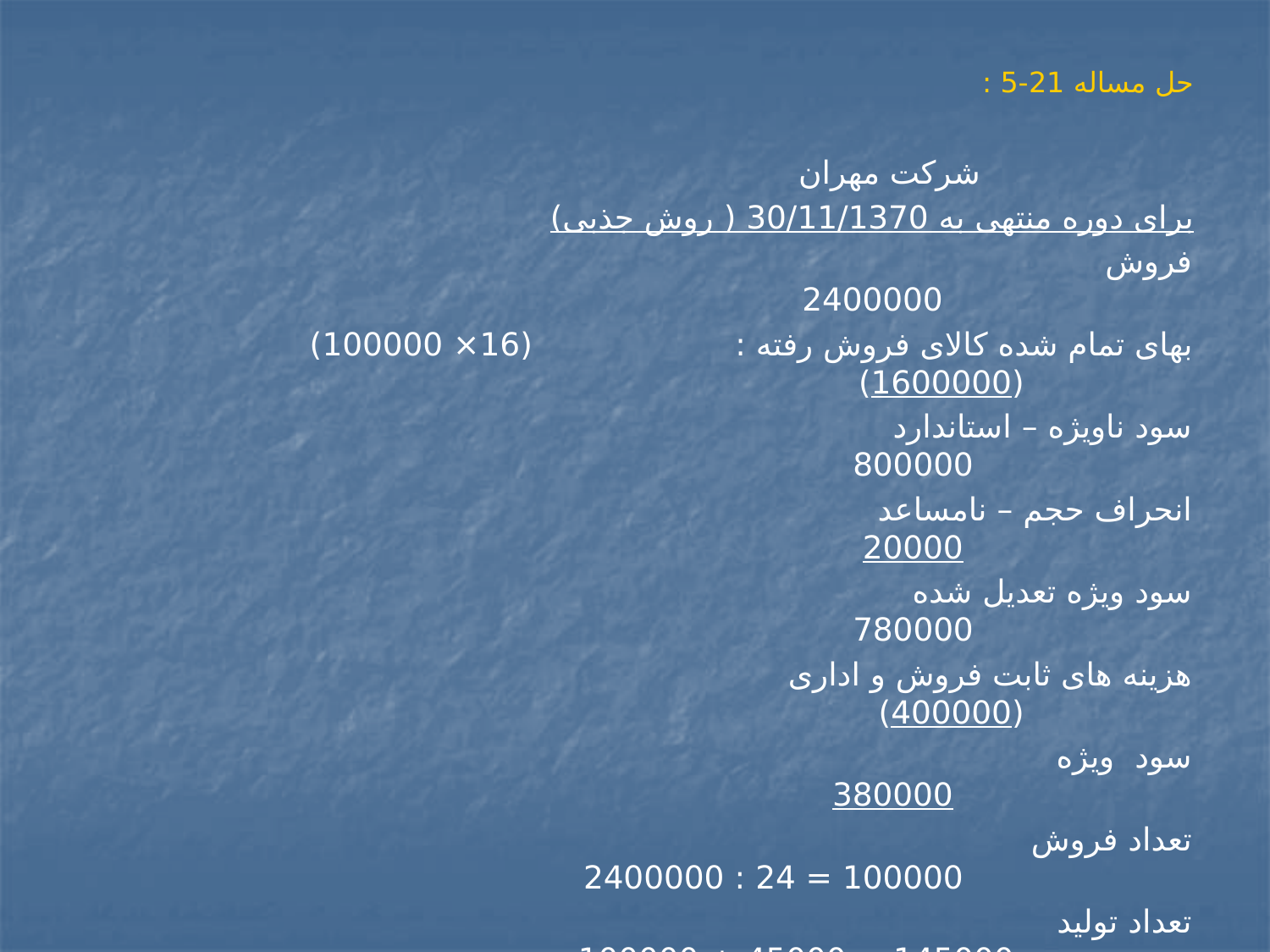

# حل مساله 21-5 :
                     شرکت مهران
برای دوره منتهی به 30/11/1370 ( روش جذبی)
	فروش                                                                                                                        2400000
	بهای تمام شده کالای فروش رفته :                    (16× 100000)                                 (1600000)
	سود ناویژه – استاندارد                                                                                                800000
	انحراف حجم – نامساعد                                                                                               20000
	سود ویژه تعدیل شده                                                                                                  780000
	هزینه های ثابت فروش و اداری                                                                                 (400000)
	سود  ویژه                                                                                                                  380000
تعداد فروش                                                                                                               100000 = 24 : 2400000
تعداد تولید                                                                                                            145000 = 45000 + 100000
نرخ سربار ثابت × ( تفاوت بین تولید و فروش ) = تفاوت بین دو سود
4 × 45000 = 180000
توضیح : چون تولید بیشتر از فروش است لذا سود در روش هزینه یابی مستقیم کمتر از روش هزینه یابی جذبی است .
نامساعد    20000 = ( 145000 – 150000) × 4 = انحراف حجم